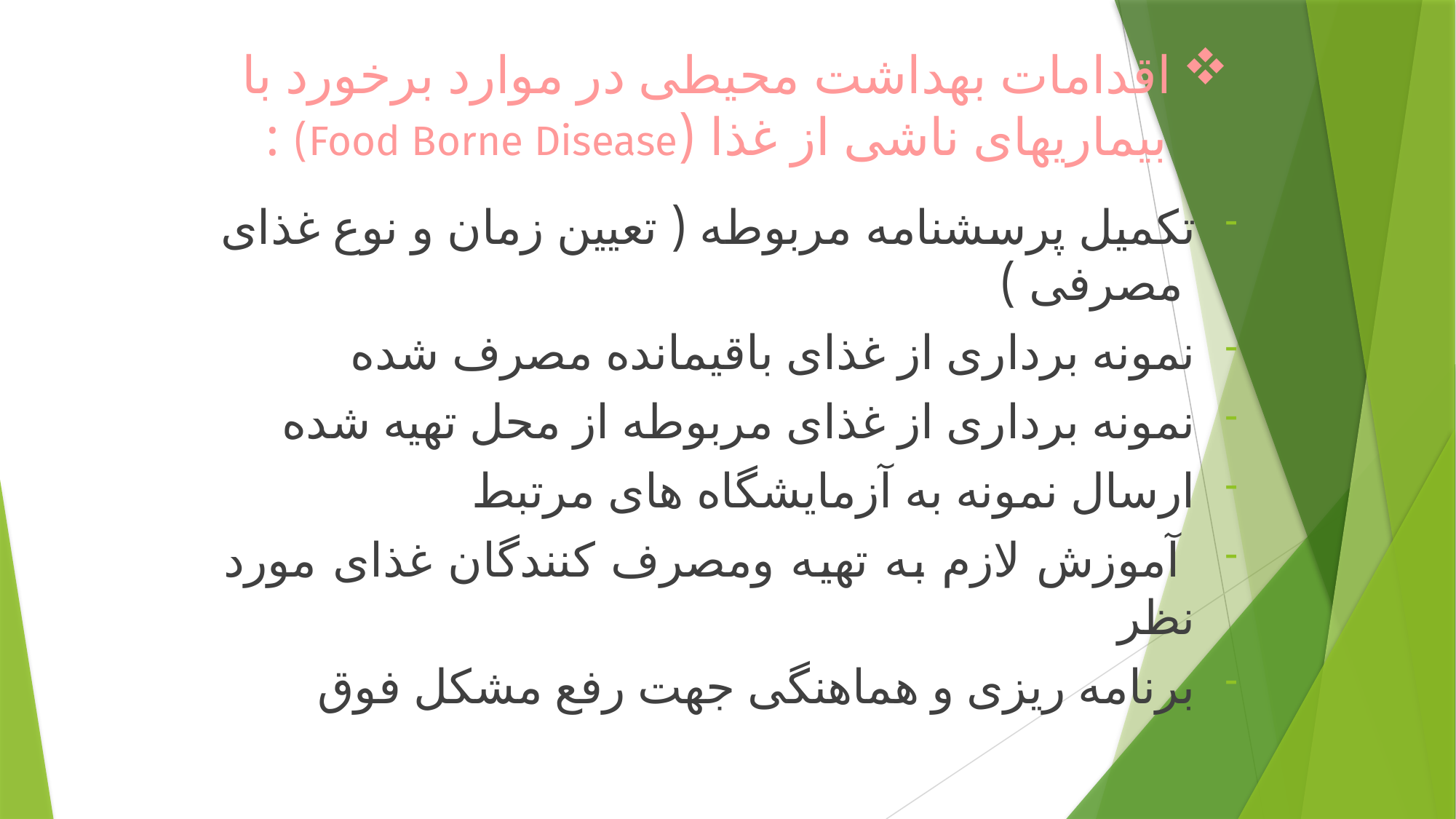

# اقدامات بهداشت محیطی در موارد برخورد با بیماریهای ناشی از غذا (Food Borne Disease) :
تکمیل پرسشنامه مربوطه ( تعیین زمان و نوع غذای  مصرفی )
نمونه برداری از غذای باقیمانده مصرف شده
نمونه برداری از غذای مربوطه از محل تهیه شده
ارسال نمونه به آزمایشگاه های مرتبط
 آموزش لازم به تهیه ومصرف کنندگان غذای مورد نظر
برنامه ریزی و هماهنگی جهت رفع مشکل فوق